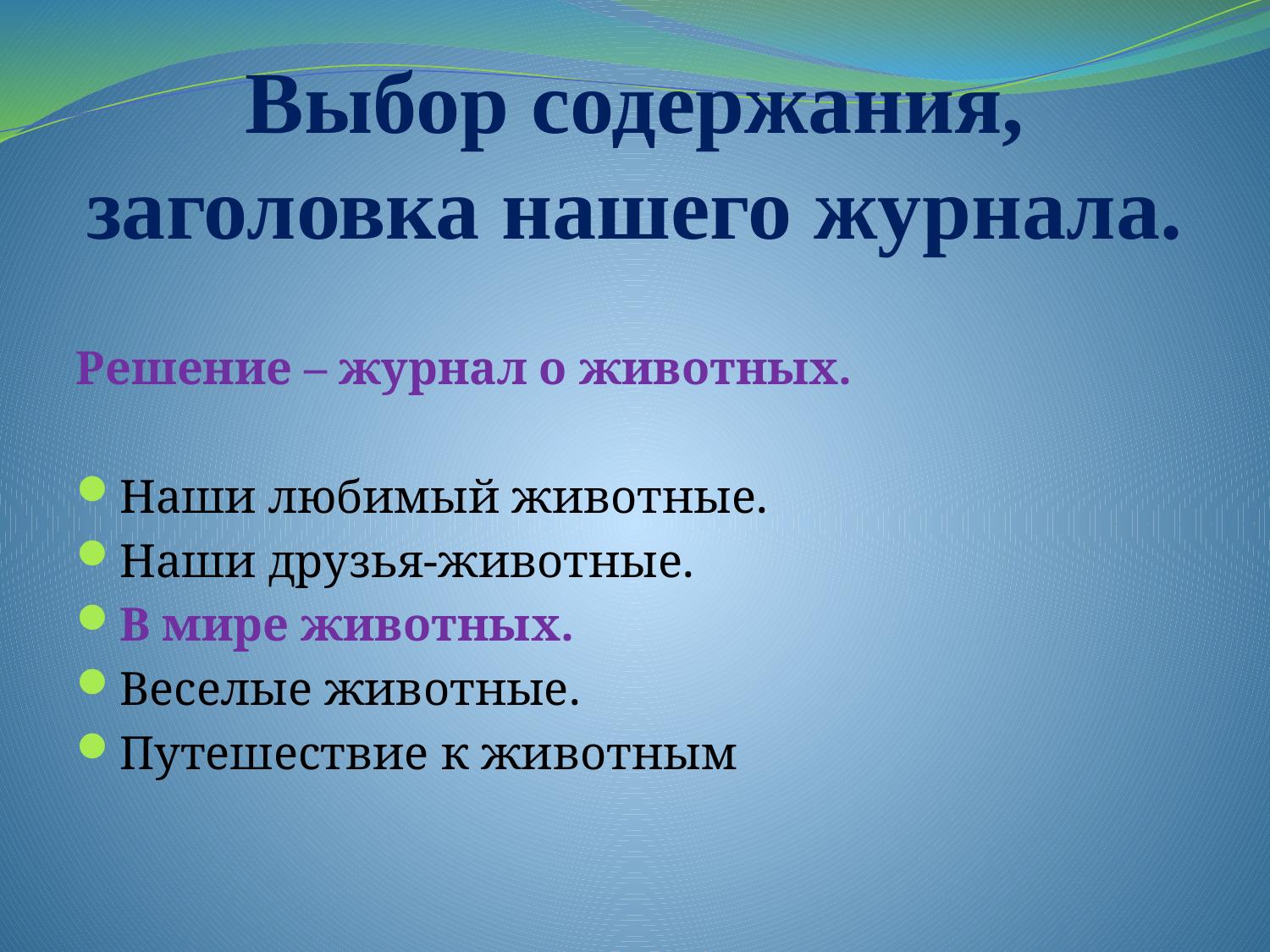

# Выбор содержания, заголовка нашего журнала.

Решение – журнал о животных.

Наши любимый животные.
Наши друзья-животные.
В мире животных.
Веселые животные.
Путешествие к животным